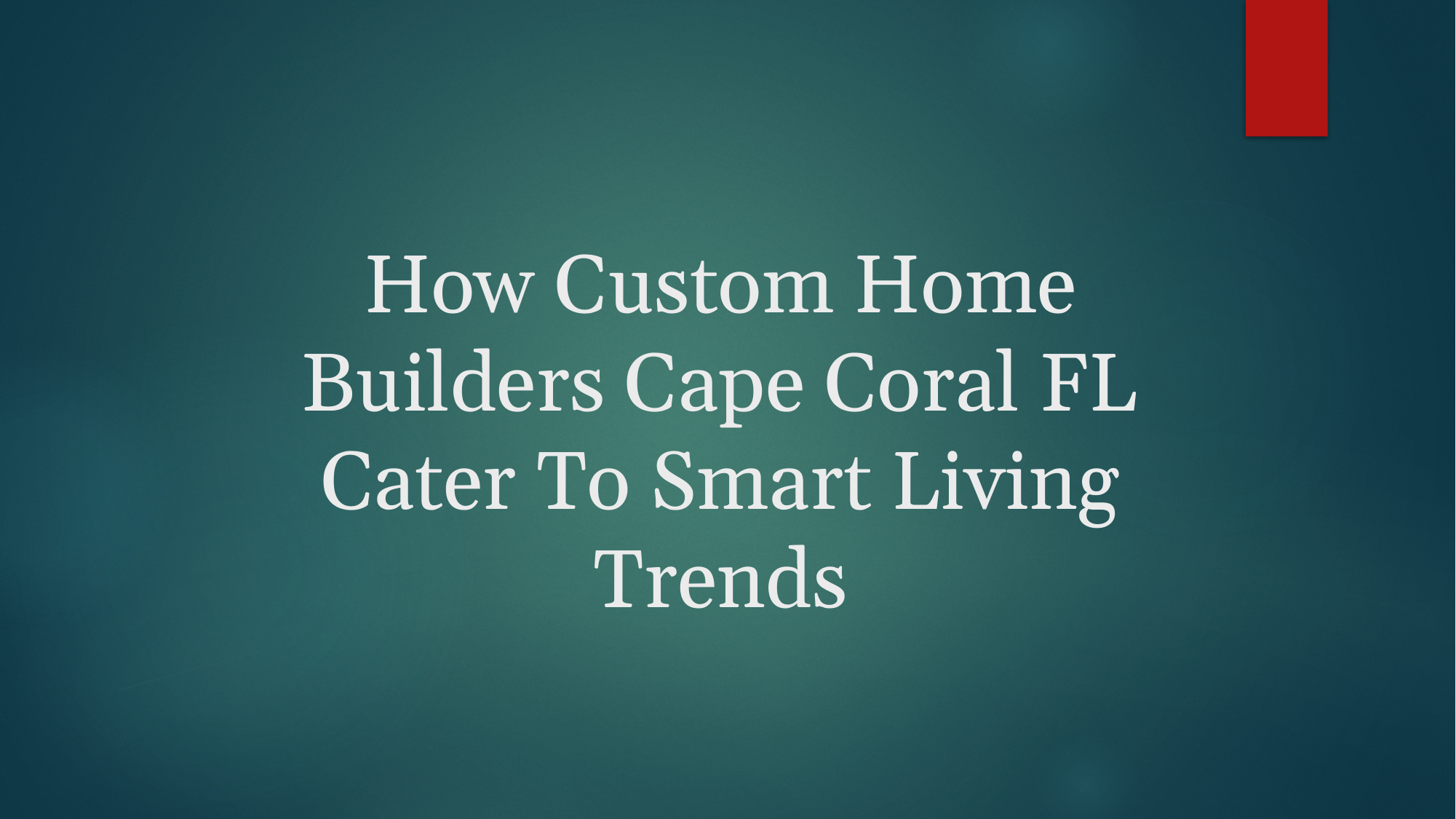

# How Custom Home Builders Cape Coral FL Cater To Smart Living Trends